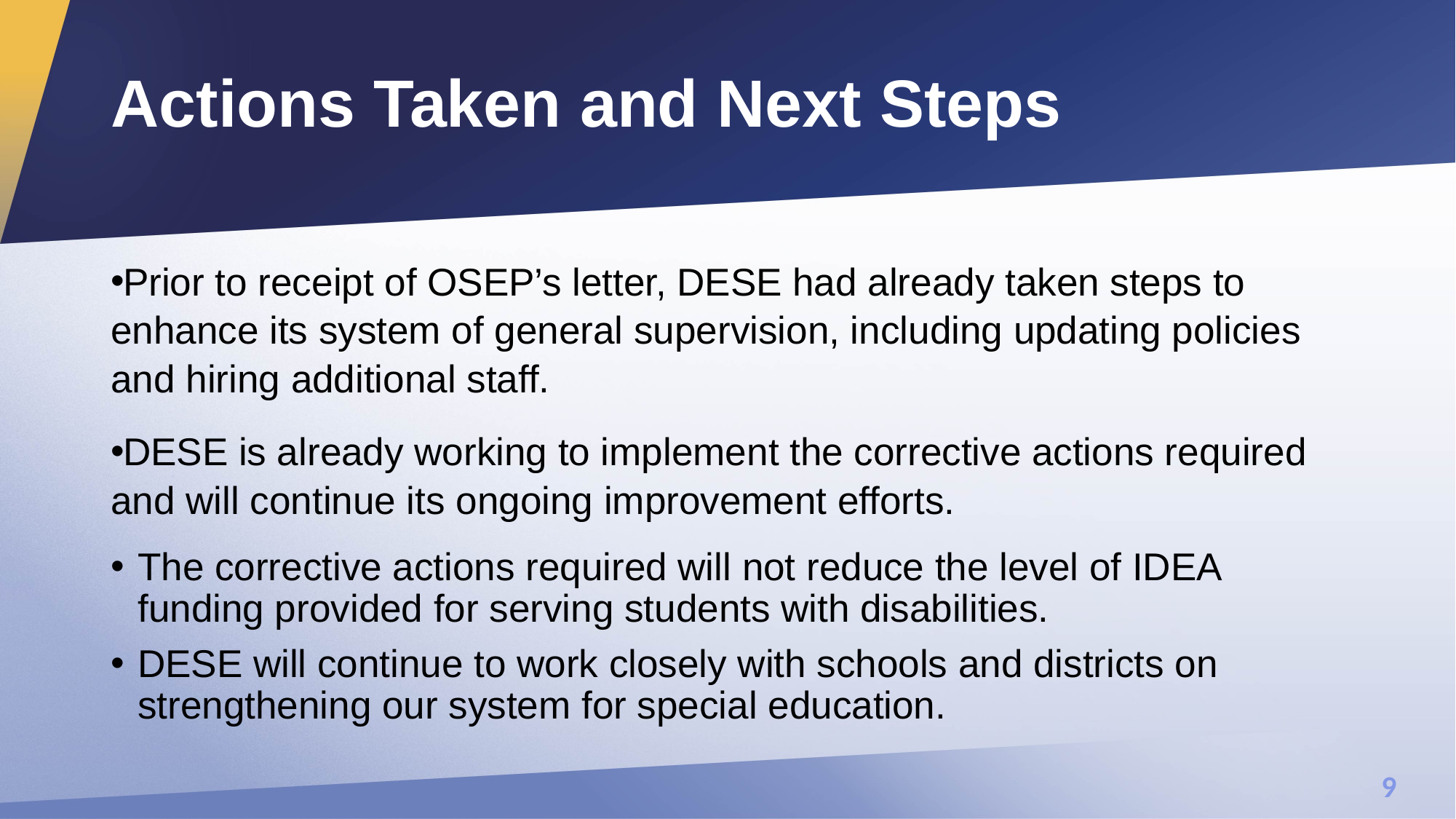

# Actions Taken and Next Steps
Prior to receipt of OSEP’s letter, DESE had already taken steps to enhance its system of general supervision, including updating policies and hiring additional staff.
DESE is already working to implement the corrective actions required and will continue its ongoing improvement efforts.
The corrective actions required will not reduce the level of IDEA funding provided for serving students with disabilities.
DESE will continue to work closely with schools and districts on strengthening our system for special education.